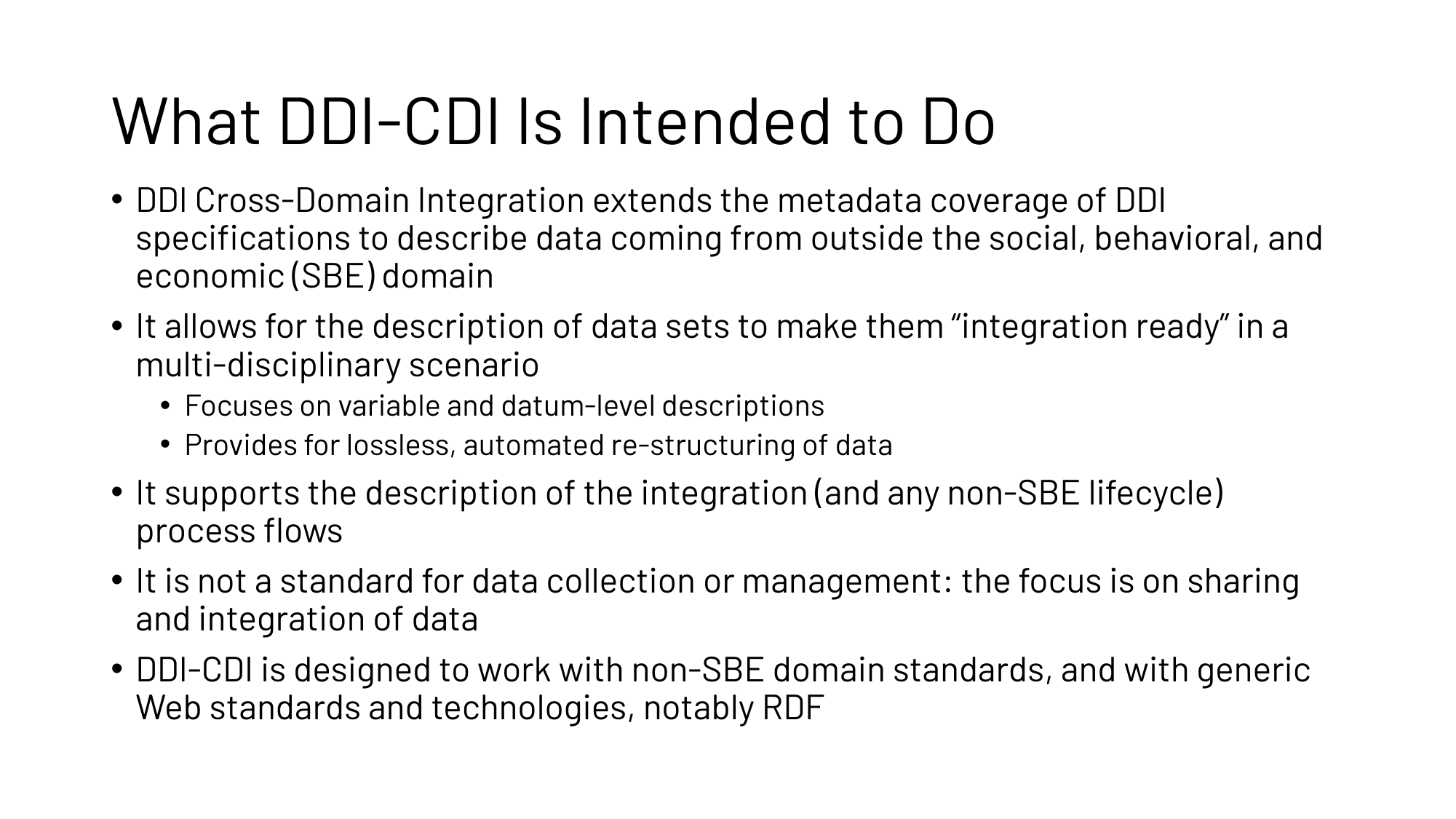

# What DDI-CDI Is Intended to Do
DDI Cross-Domain Integration extends the metadata coverage of DDI specifications to describe data coming from outside the social, behavioral, and economic (SBE) domain
It allows for the description of data sets to make them “integration ready” in a multi-disciplinary scenario
Focuses on variable and datum-level descriptions
Provides for lossless, automated re-structuring of data
It supports the description of the integration (and any non-SBE lifecycle) process flows
It is not a standard for data collection or management: the focus is on sharing and integration of data
DDI-CDI is designed to work with non-SBE domain standards, and with generic Web standards and technologies, notably RDF